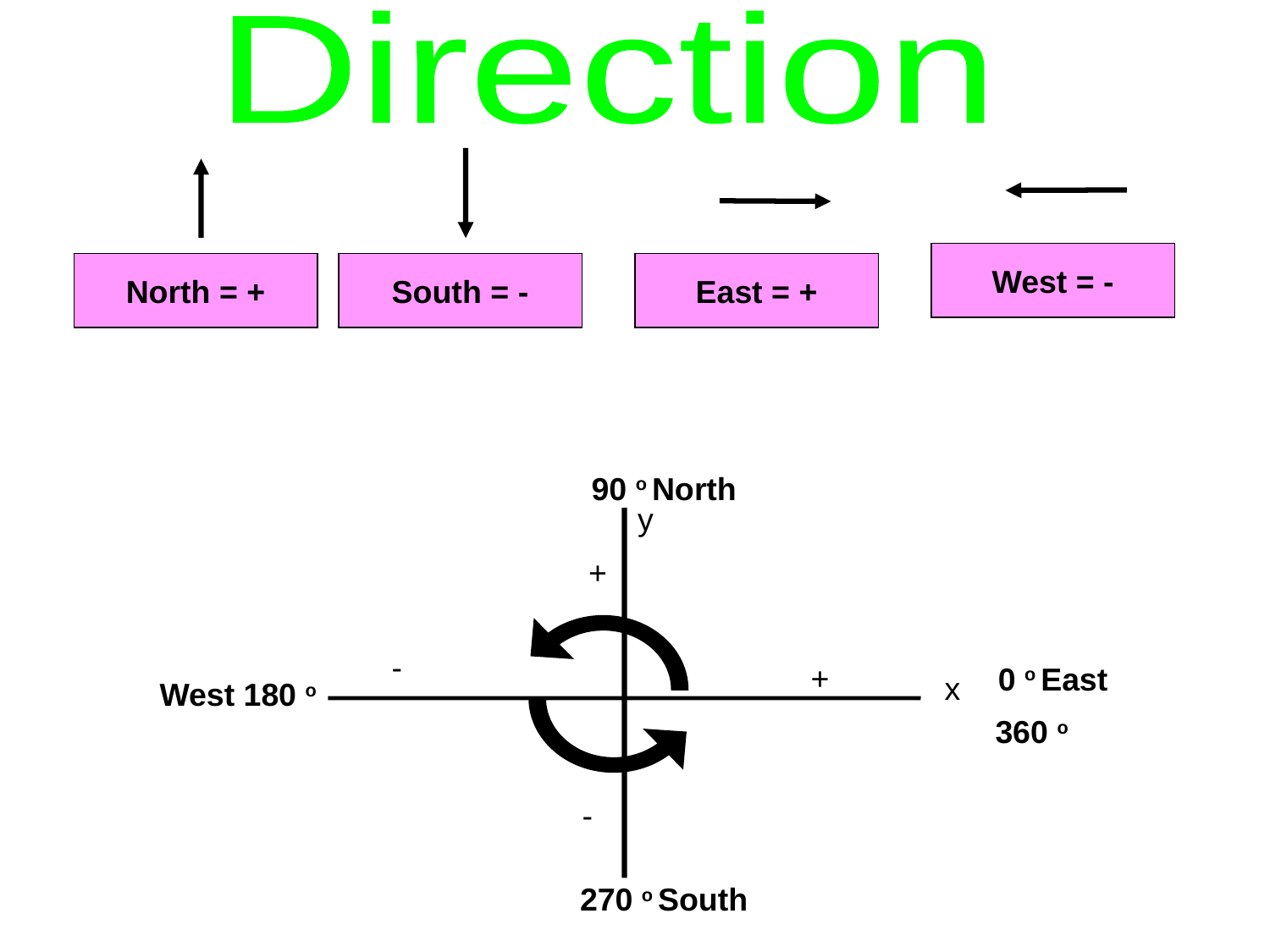

Direction

West = -
North = +
South = -
East = +
90 o North
y

+

-
+
0 o East
x
West 180 o

360 o
-
270 o South